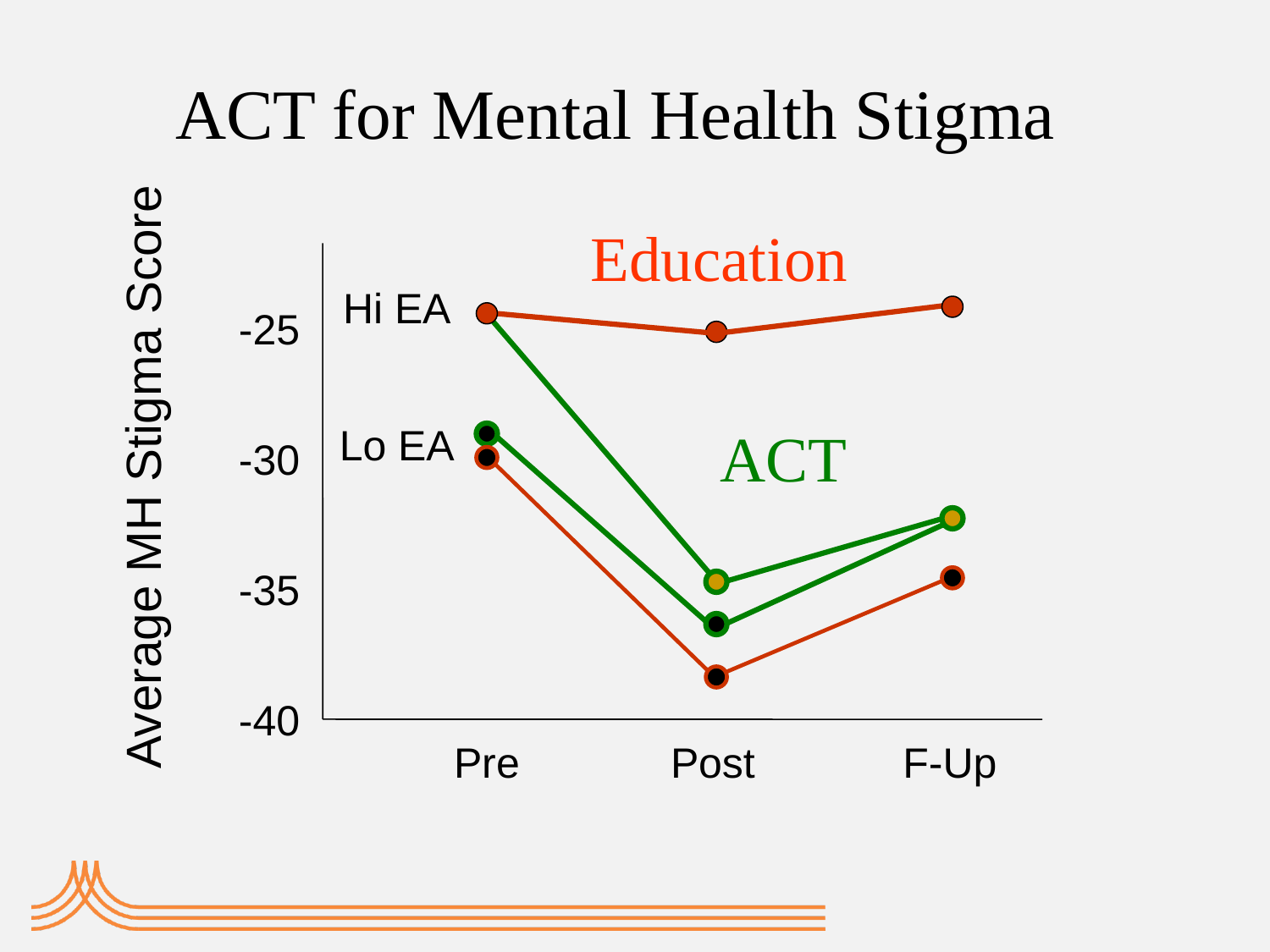

# ACT for Mental Health Stigma

Education

Hi EA
-25

ACT

Lo EA
-30
Average MH Stigma Score
-35
-40

Pre
Post
F-Up